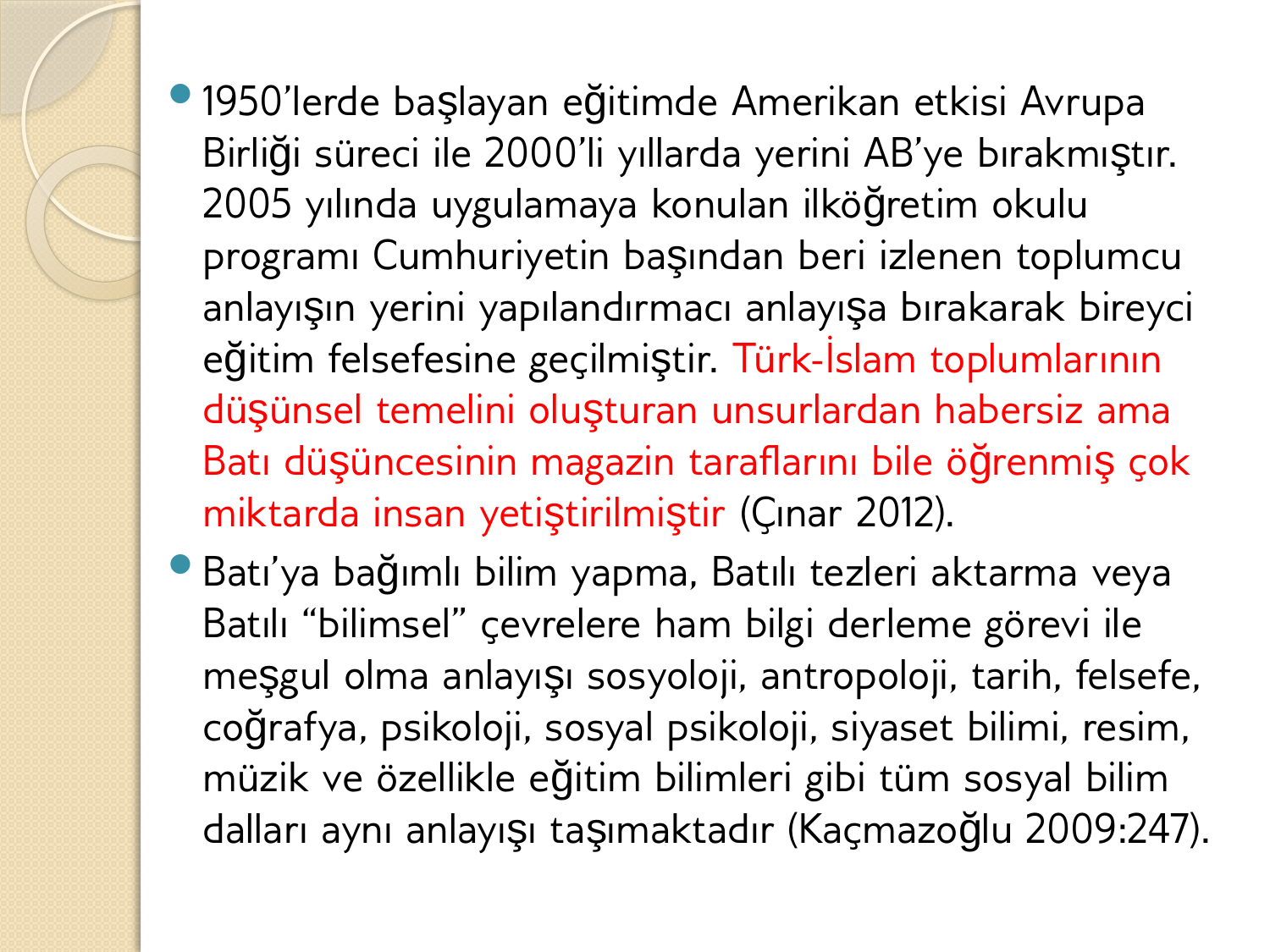

1950’lerde başlayan eğitimde Amerikan etkisi Avrupa Birliği süreci ile 2000’li yıllarda yerini AB’ye bırakmıştır. 2005 yılında uygulamaya konulan ilköğretim okulu programı Cumhuriyetin başından beri izlenen toplumcu anlayışın yerini yapılandırmacı anlayışa bırakarak bireyci eğitim felsefesine geçilmiştir. Türk-İslam toplumlarının düşünsel temelini oluşturan unsurlardan habersiz ama Batı düşüncesinin magazin taraflarını bile öğrenmiş çok miktarda insan yetiştirilmiştir (Çınar 2012).
Batı’ya bağımlı bilim yapma, Batılı tezleri aktarma veya Batılı “bilimsel” çevrelere ham bilgi derleme görevi ile meşgul olma anlayışı sosyoloji, antropoloji, tarih, felsefe, coğrafya, psikoloji, sosyal psikoloji, siyaset bilimi, resim, müzik ve özellikle eğitim bilimleri gibi tüm sosyal bilim dalları aynı anlayışı taşımaktadır (Kaçmazoğlu 2009:247).